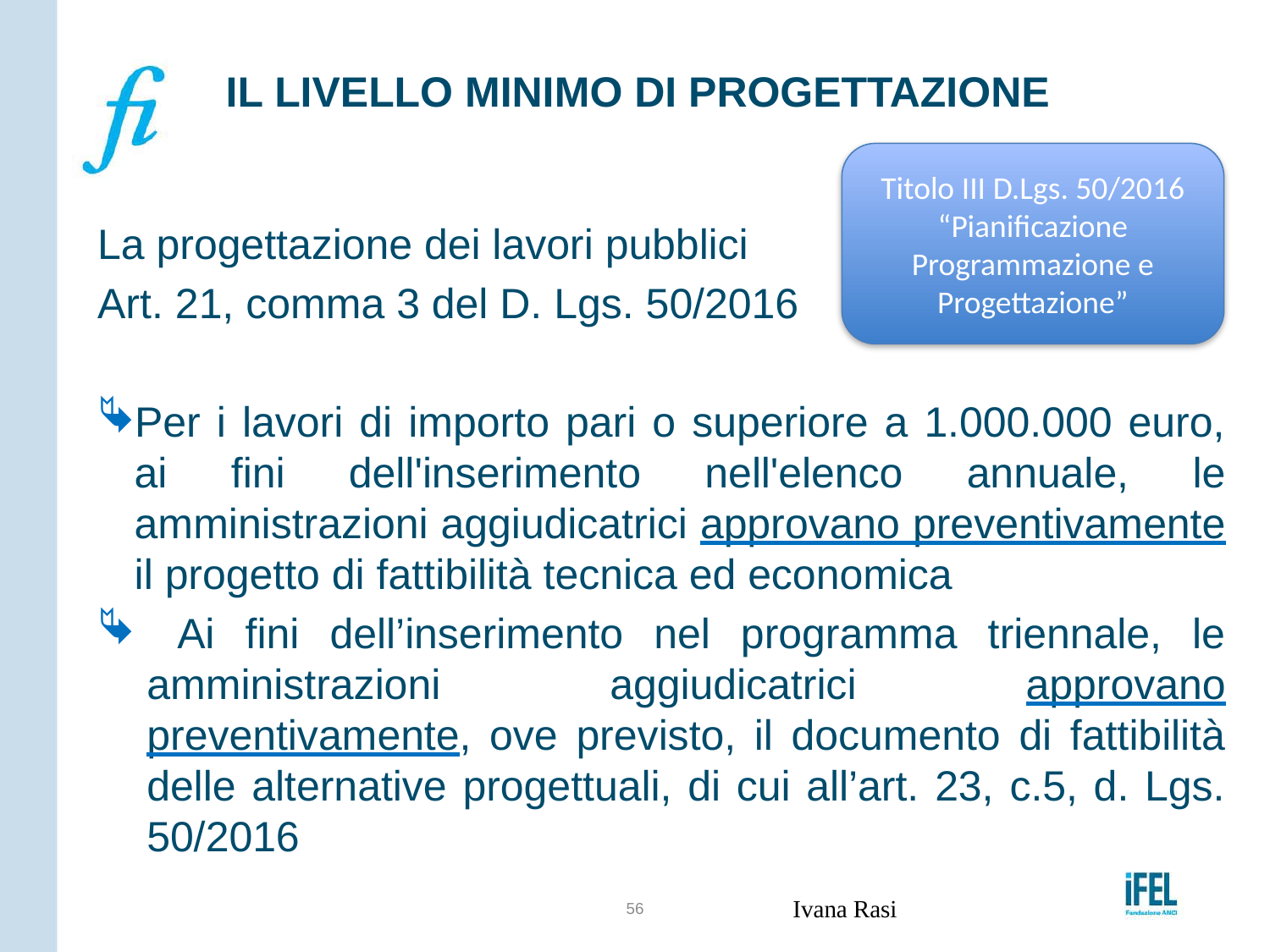

# IL LIVELLO MINIMO DI PROGETTAZIONE
Titolo III D.Lgs. 50/2016
“Pianificazione Programmazione e Progettazione”
La progettazione dei lavori pubblici
Art. 21, comma 3 del D. Lgs. 50/2016

Per i lavori di importo pari o superiore a 1.000.000 euro, ai fini dell'inserimento nell'elenco annuale, le amministrazioni aggiudicatrici approvano preventivamente il progetto di fattibilità tecnica ed economica
 Ai fini dell’inserimento nel programma triennale, le amministrazioni aggiudicatrici approvano preventivamente, ove previsto, il documento di fattibilità delle alternative progettuali, di cui all’art. 23, c.5, d. Lgs. 50/2016
56
Ivana Rasi